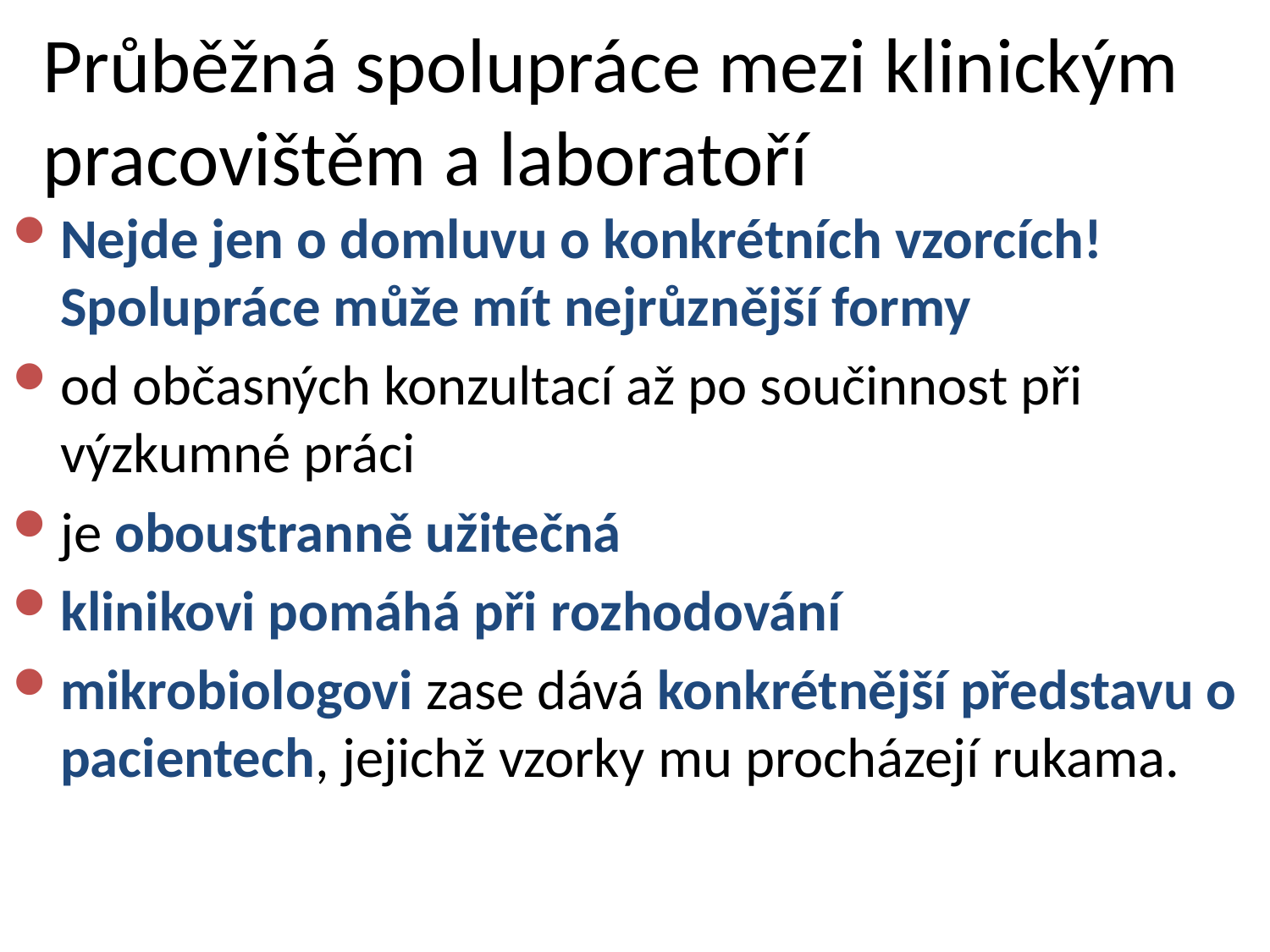

# Průběžná spolupráce mezi klinickým pracovištěm a laboratoří
Nejde jen o domluvu o konkrétních vzorcích! Spolupráce může mít nejrůznější formy
od občasných konzultací až po součinnost při výzkumné práci
je oboustranně užitečná
klinikovi pomáhá při rozhodování
mikrobiologovi zase dává konkrétnější představu o pacientech, jejichž vzorky mu procházejí rukama.